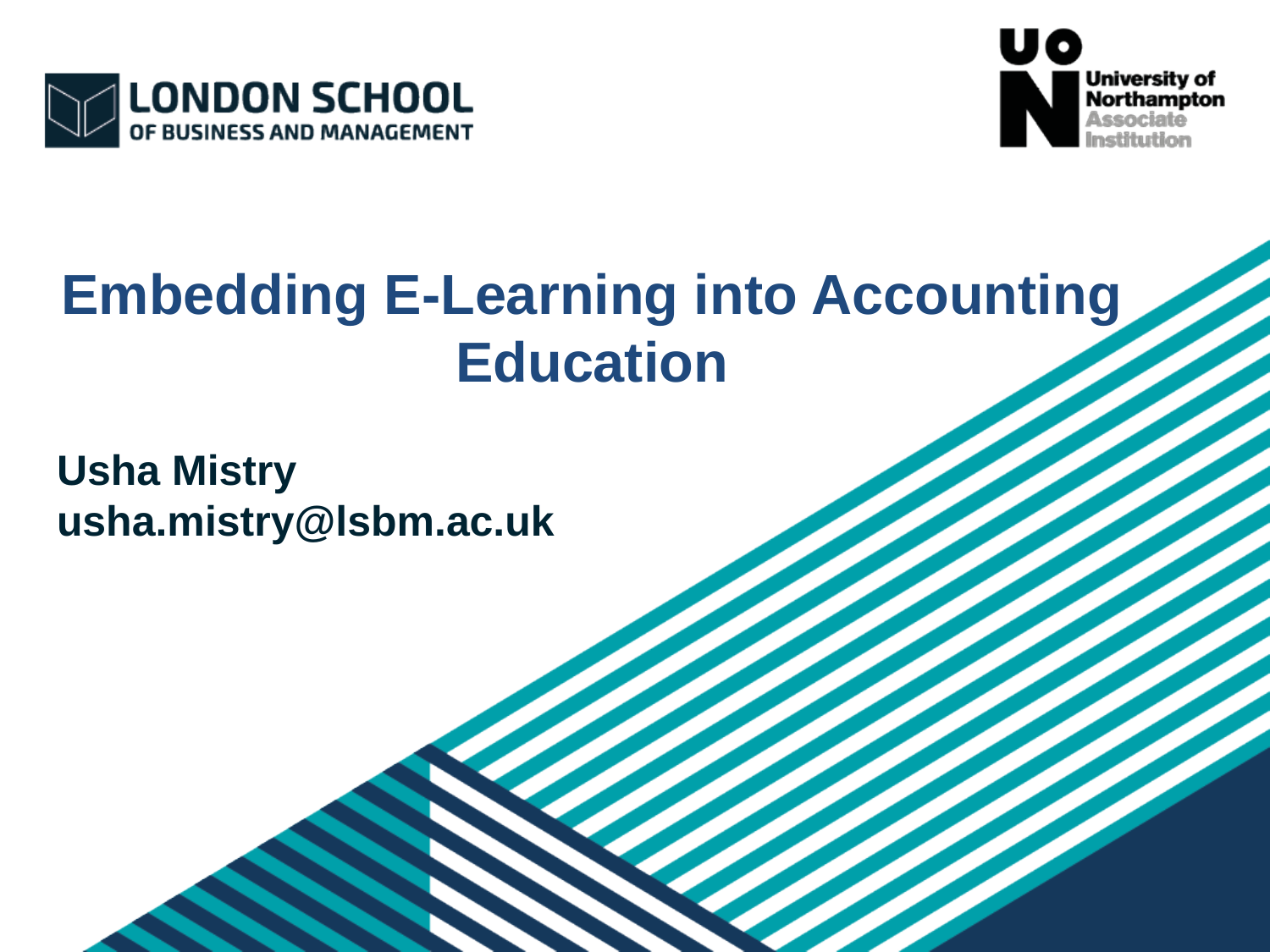

# Embedding E-Learning into Accounting Education
Usha Mistry
usha.mistry@lsbm.ac.uk